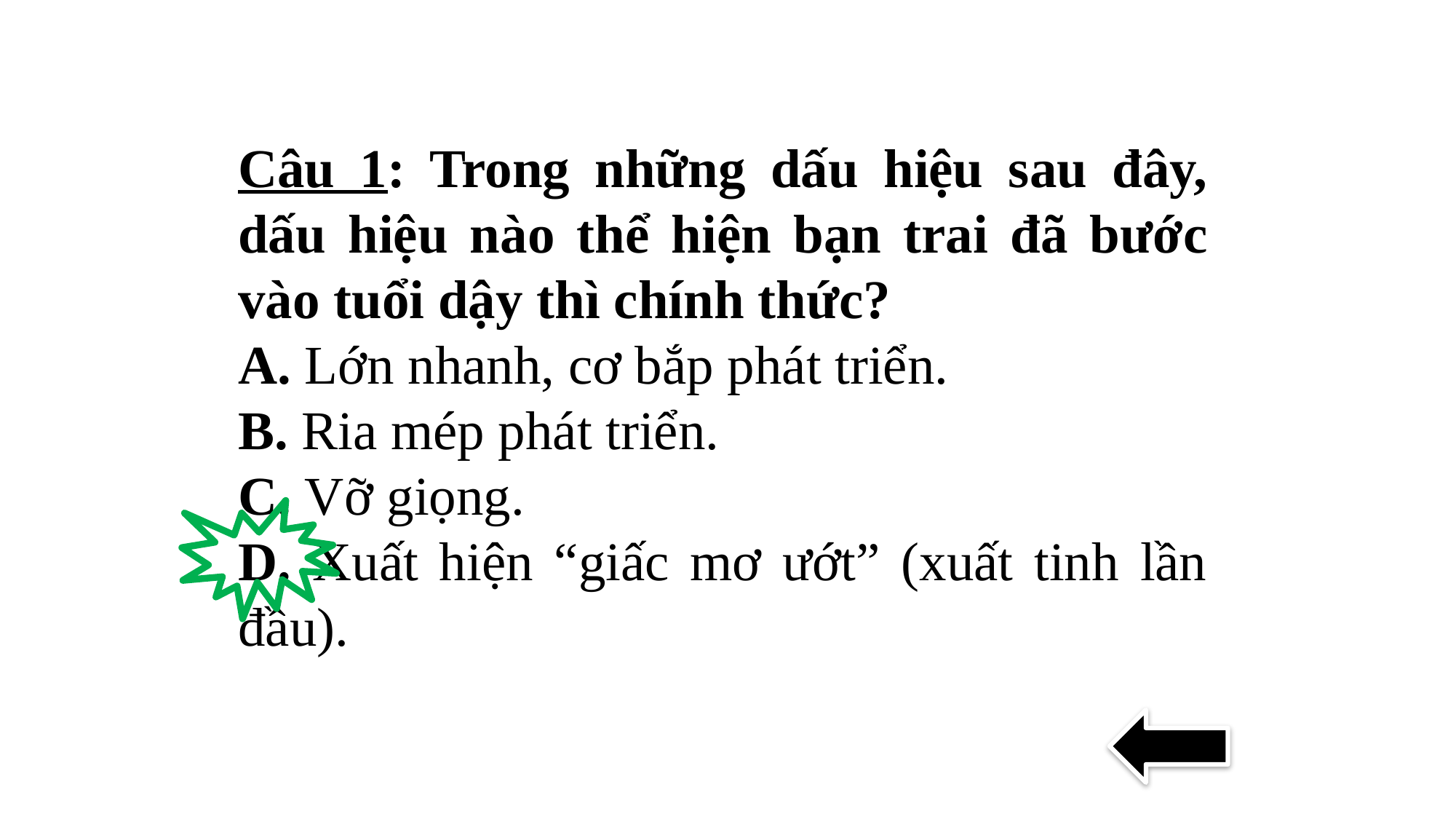

Câu 1: Trong những dấu hiệu sau đây, dấu hiệu nào thể hiện bạn trai đã bước vào tuổi dậy thì chính thức?
A. Lớn nhanh, cơ bắp phát triển.
B. Ria mép phát triển.
C. Vỡ giọng.
D. Xuất hiện “giấc mơ ướt” (xuất tinh lần đầu).